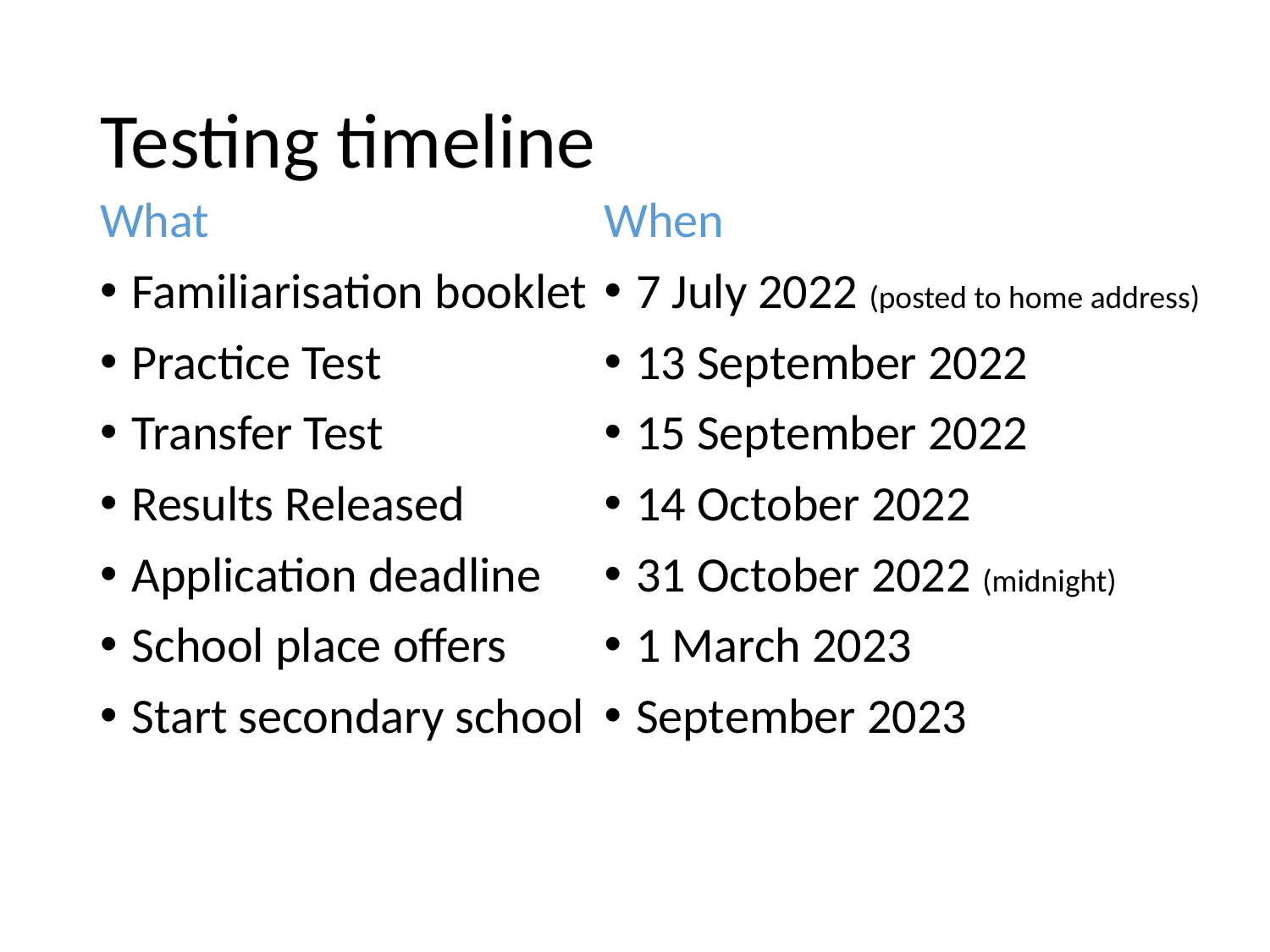

# Testing timeline
What
Familiarisation booklet
Practice Test
Transfer Test
Results Released
Application deadline
School place offers
Start secondary school

When
7 July 2022 (posted to home address)
13 September 2022
15 September 2022
14 October 2022
31 October 2022 (midnight)
1 March 2023
September 2023